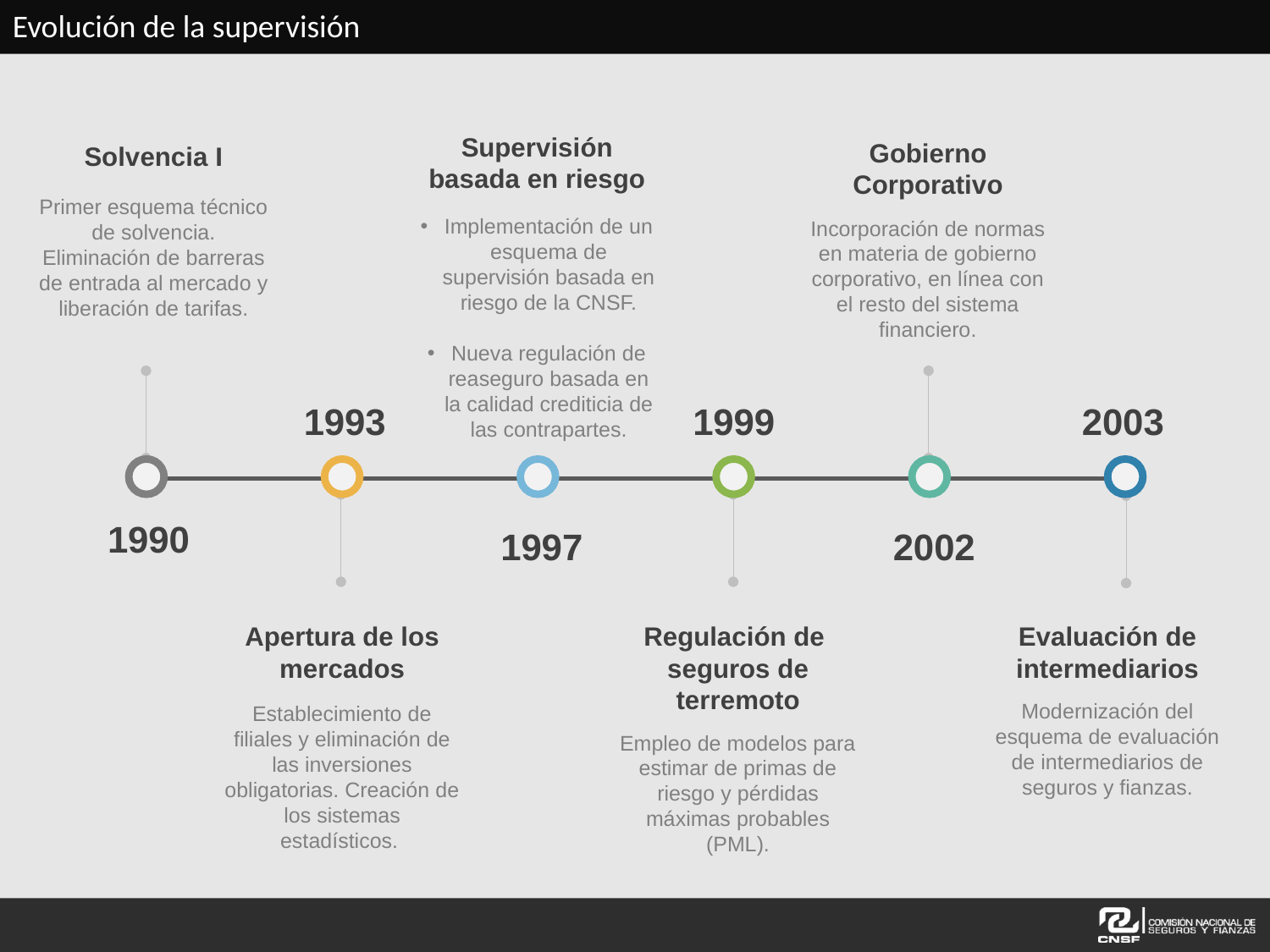

Evolución de la supervisión
Supervisión basada en riesgo
Implementación de un esquema de supervisión basada en riesgo de la CNSF.

Nueva regulación de reaseguro basada en la calidad crediticia de las contrapartes.
Gobierno Corporativo
Incorporación de normas en materia de gobierno corporativo, en línea con el resto del sistema financiero.
Solvencia I
Primer esquema técnico de solvencia. Eliminación de barreras de entrada al mercado y liberación de tarifas.
2003
1993
1999

1990
1997
2002
Apertura de los mercados
Establecimiento de filiales y eliminación de las inversiones obligatorias. Creación de los sistemas estadísticos.
Regulación de  seguros de terremoto
Empleo de modelos para estimar de primas de riesgo y pérdidas máximas probables (PML).
Evaluación de intermediarios
Modernización del esquema de evaluación de intermediarios de seguros y fianzas.